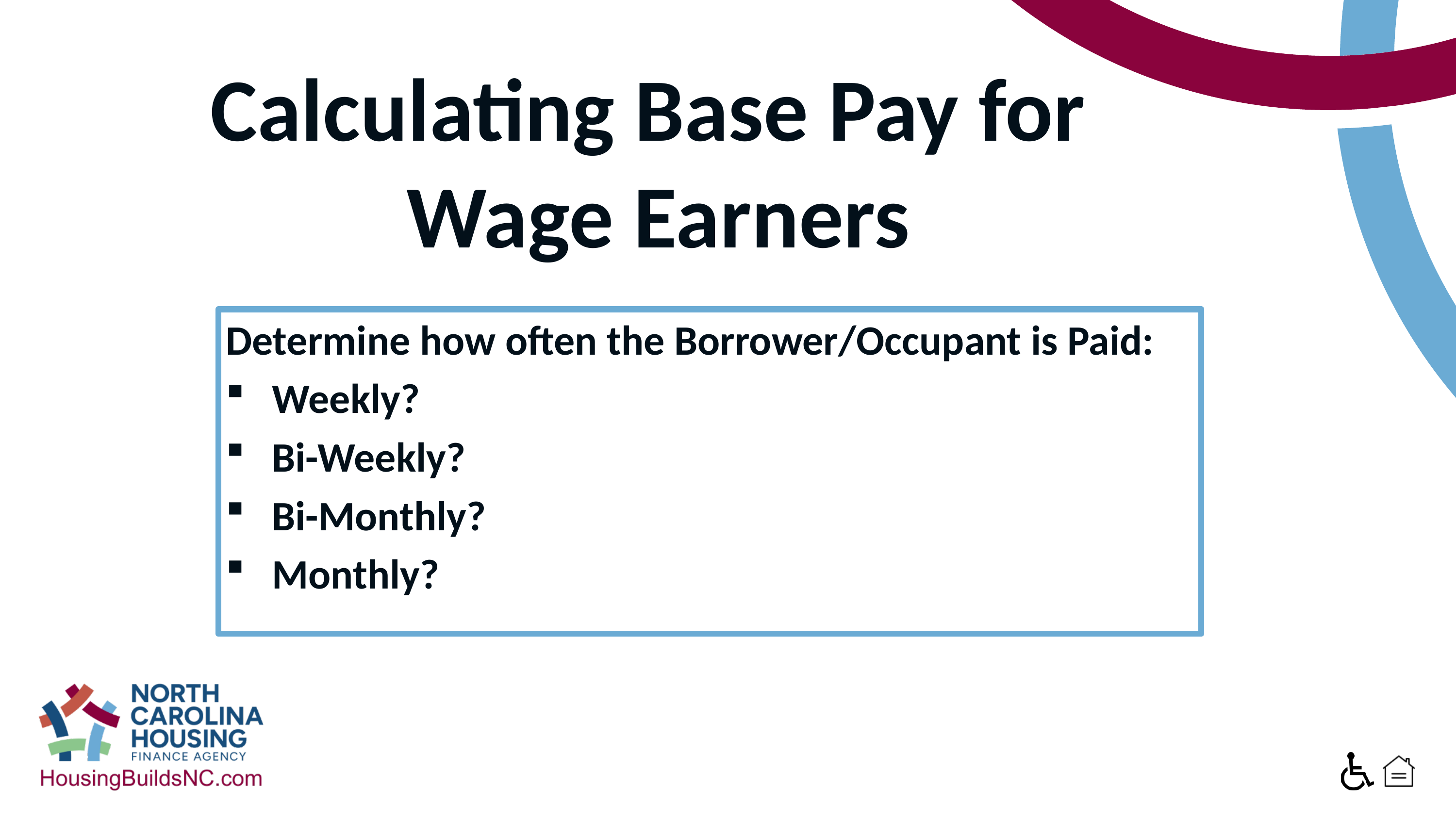

# Calculating Base Pay for Wage Earners
Determine how often the Borrower/Occupant is Paid:
Weekly?
Bi-Weekly?
Bi-Monthly?
Monthly?